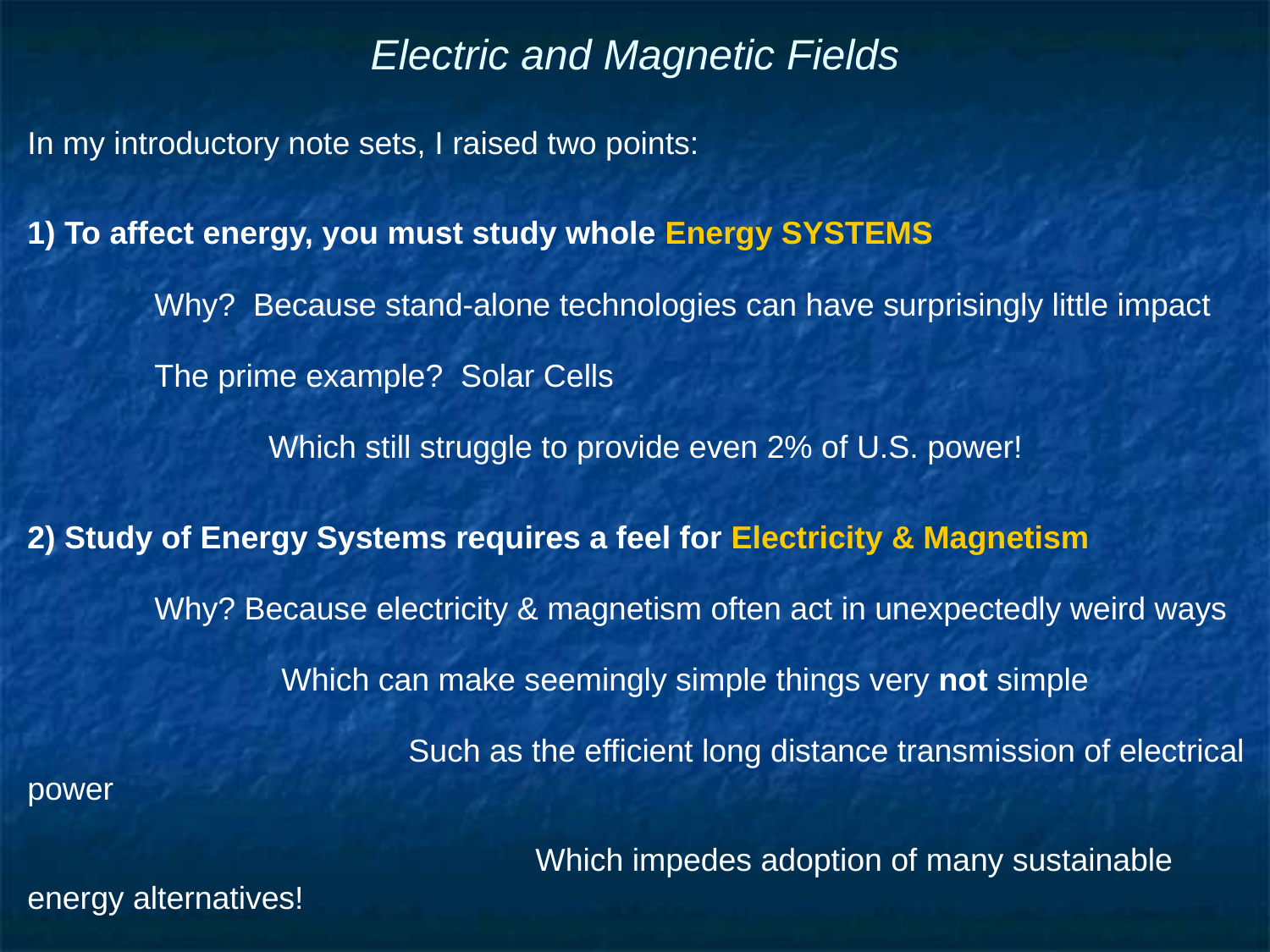

# Electric and Magnetic Fields
In my introductory note sets, I raised two points:

1) To affect energy, you must study whole Energy SYSTEMS

	Why?  Because stand-alone technologies can have surprisingly little impact

	The prime example?  Solar Cells

Which still struggle to provide even 2% of U.S. power!

2) Study of Energy Systems requires a feel for Electricity & Magnetism

	Why? Because electricity & magnetism often act in unexpectedly weird ways

		Which can make seemingly simple things very not simple

			Such as the efficient long distance transmission of electrical power

				Which impedes adoption of many sustainable energy alternatives!